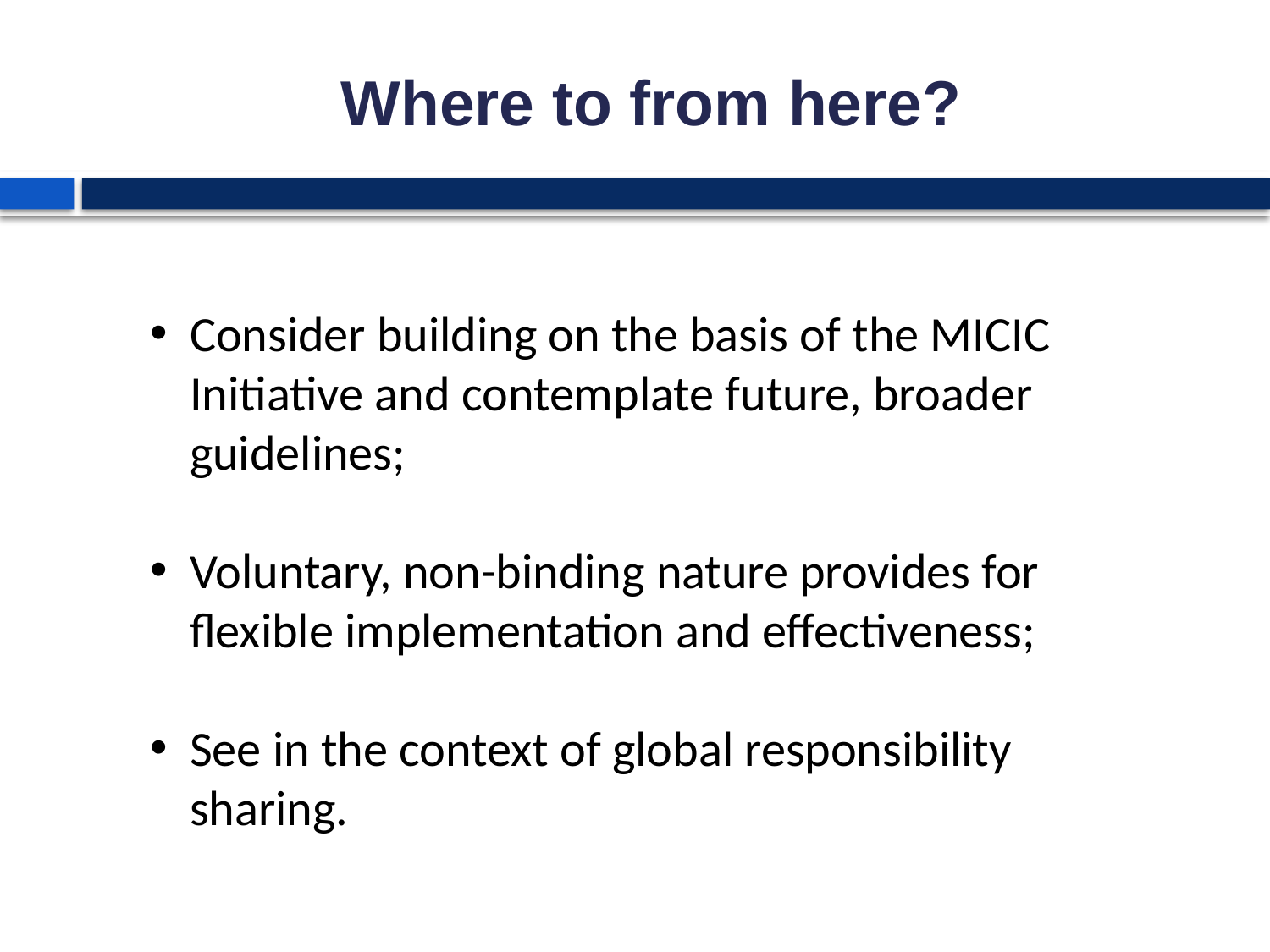

# Where to from here?

Consider building on the basis of the MICIC Initiative and contemplate future, broader guidelines;

Voluntary, non-binding nature provides for flexible implementation and effectiveness;

See in the context of global responsibility sharing.